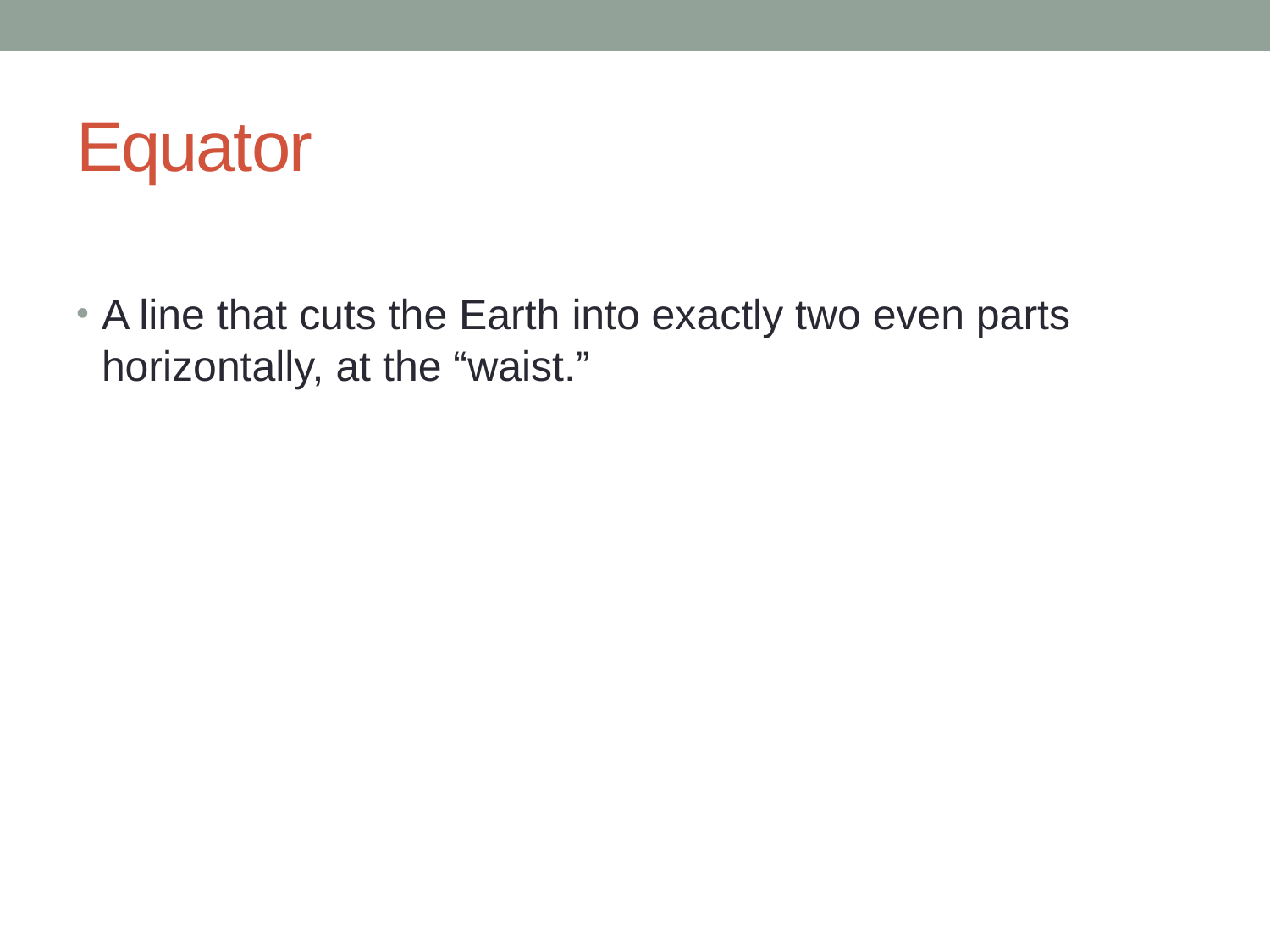

# Equator

A line that cuts the Earth into exactly two even parts horizontally, at the “waist.”